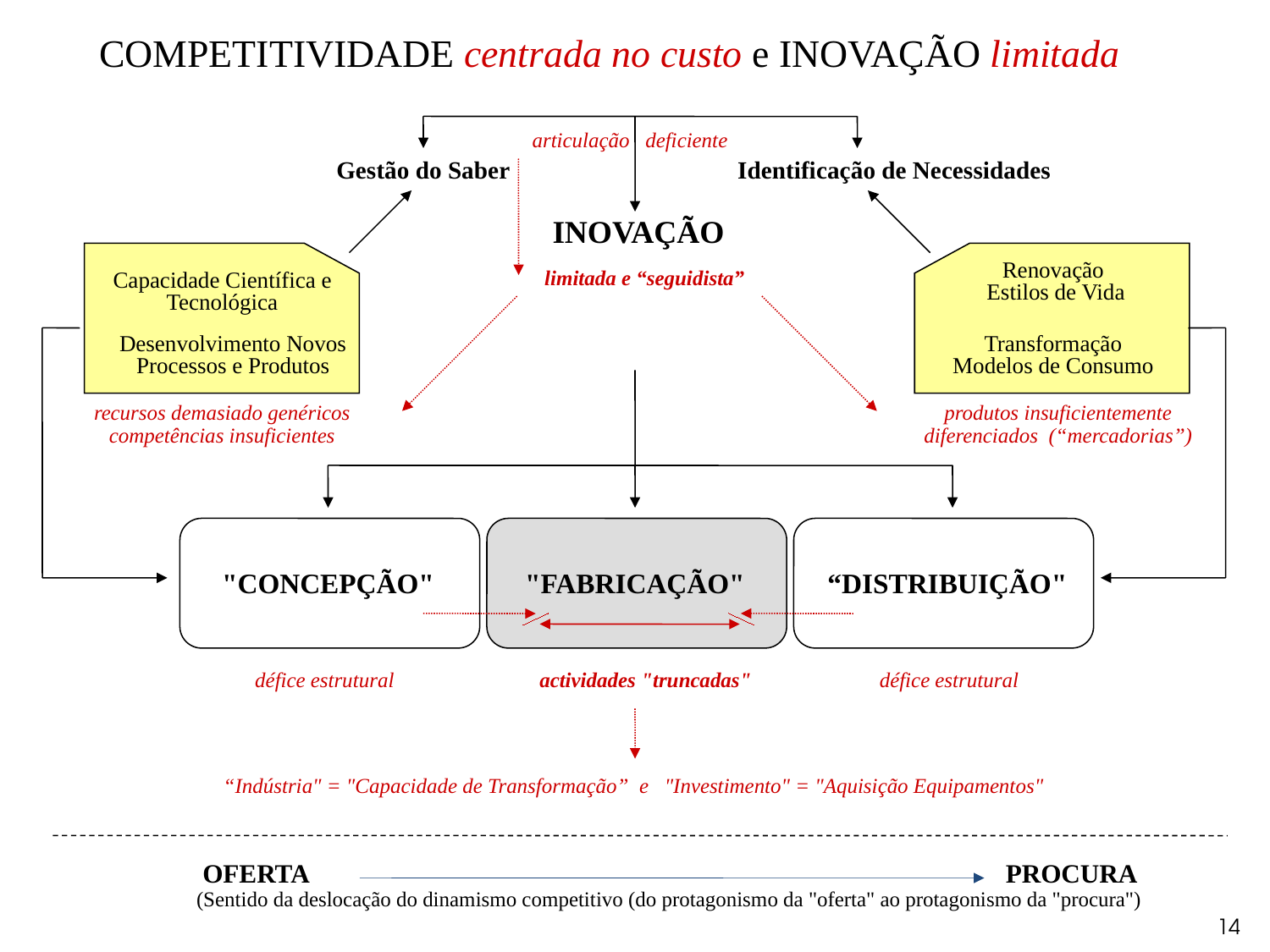

COMPETITIVIDADE centrada no custo e INOVAÇÃO limitada

articulação   deficiente
Gestão do Saber
Identificação de Necessidades

INOVAÇÃO

Renovação
 Estilos de Vida
Capacidade Científica e Tecnológica
limitada e “seguidista”

Desenvolvimento Novos Processos e Produtos
Transformação
Modelos de Consumo

recursos demasiado genéricos
competências insuficientes
produtos insuficientemente diferenciados  (“mercadorias”)

"CONCEPÇÃO"
"FABRICAÇÃO"
“DISTRIBUIÇÃO"

défice estrutural
actividades "truncadas"
défice estrutural

“Indústria" = "Capacidade de Transformação”  e   "Investimento" = "Aquisição Equipamentos"

OFERTA
PROCURA

(Sentido da deslocação do dinamismo competitivo (do protagonismo da "oferta" ao protagonismo da "procura")
14